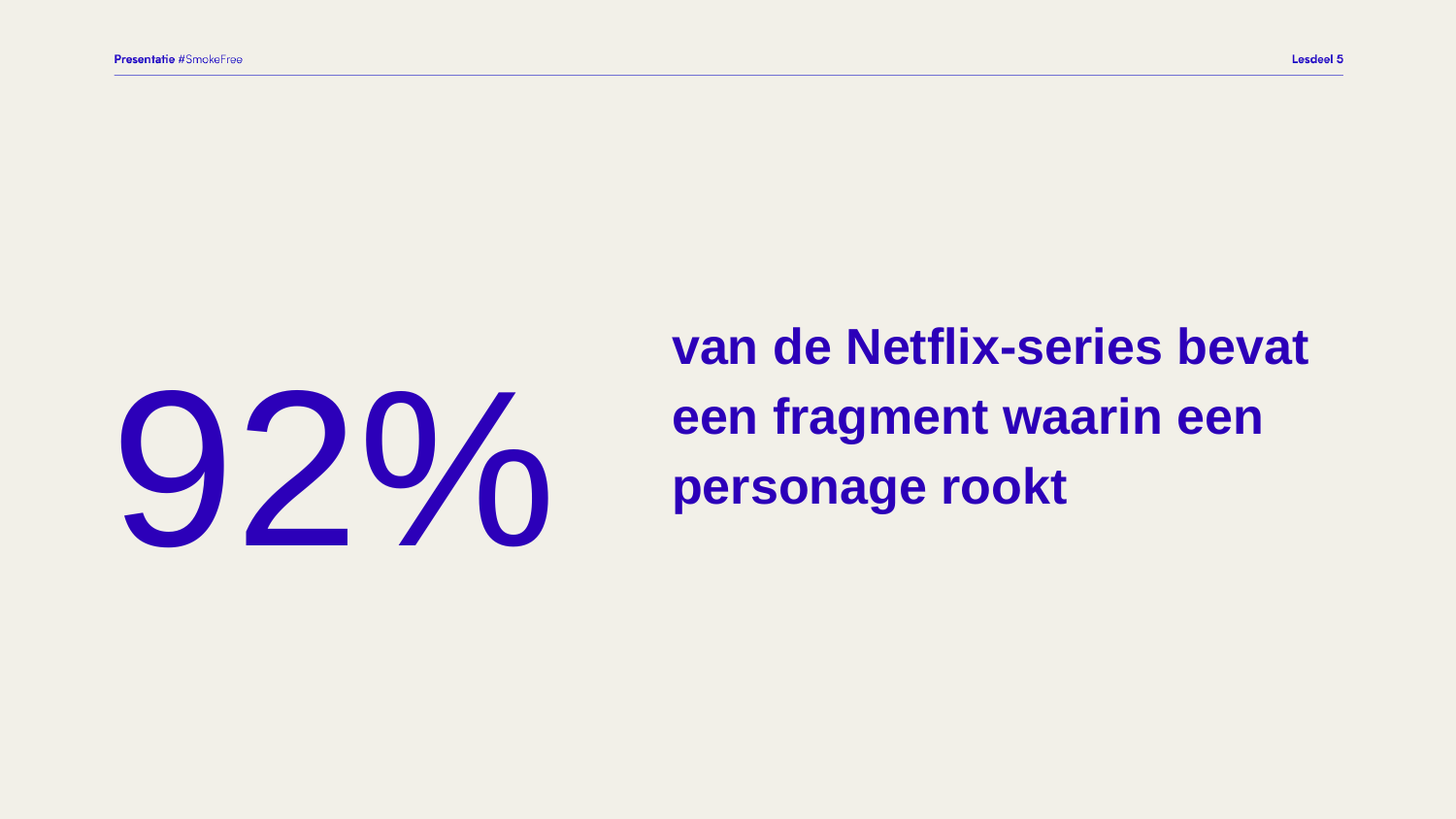

92%
van de Netflix-series bevat
een fragment waarin een
personage rookt